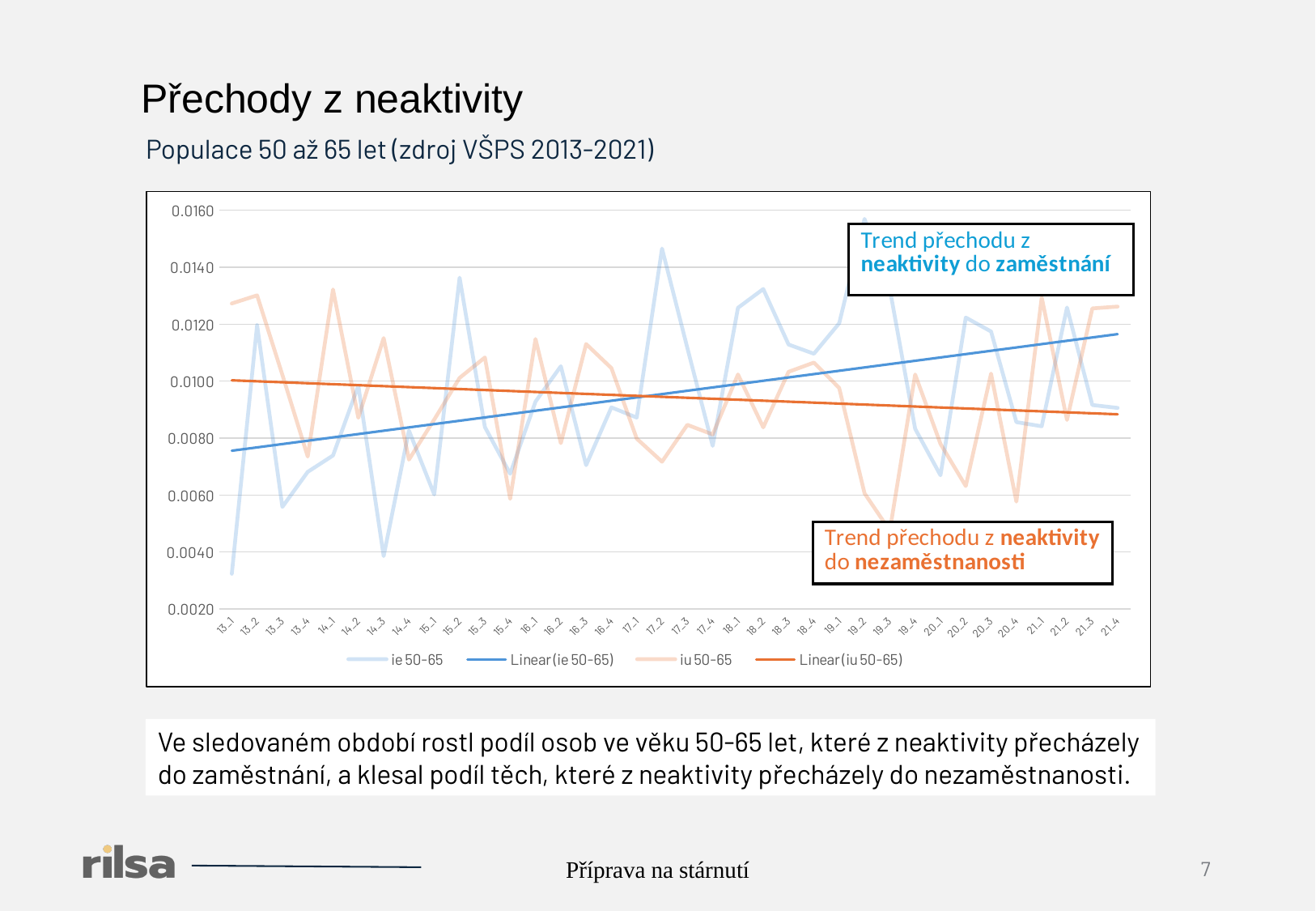

Přechody z neaktivity
Populace 50 až 65 let (zdroj VŠPS 2013-2021)

### Chart

| Category | ie 50-65 | iu 50-65 |
|---|---|---|
| 13_1 | 0.0032386 | 0.0127274 |
| 13_2 | 0.0119675 | 0.0130112 |
| 13_3 | 0.0055864 | 0.0102225 |
| 13_4 | 0.0068143 | 0.0073535 |
| 14_1 | 0.0073916 | 0.01322 |
| 14_2 | 0.0098398 | 0.0087159 |
| 14_3 | 0.0038575 | 0.0115123 |
| 14_4 | 0.0082672 | 0.0072446 |
| 15_1 | 0.0060217 | 0.0086517 |
| 15_2 | 0.0136335 | 0.0101153 |
| 15_3 | 0.0083871 | 0.0108318 |
| 15_4 | 0.0067514 | 0.0058693 |
| 16_1 | 0.0092837 | 0.0114794 |
| 16_2 | 0.0105237 | 0.0078234 |
| 16_3 | 0.0070506 | 0.0113035 |
| 16_4 | 0.0090786 | 0.0104576 |
| 17_1 | 0.0087223 | 0.0079837 |
| 17_2 | 0.0146548 | 0.0071722 |
| 17_3 | 0.0111649 | 0.0084652 |
| 17_4 | 0.0077272 | 0.0081299 |
| 18_1 | 0.0125753 | 0.0102347 |
| 18_2 | 0.0132353 | 0.0083785 |
| 18_3 | 0.0112861 | 0.0103279 |
| 18_4 | 0.010962 | 0.0106531 |
| 19_1 | 0.0120329 | 0.009761 |
| 19_2 | 0.0156936 | 0.0060637 |
| 19_3 | 0.0132366 | 0.0047526 |
| 19_4 | 0.0083288 | 0.0102343 |
| 20_1 | 0.0066965 | 0.0077972 |
| 20_2 | 0.012234 | 0.0063171 |
| 20_3 | 0.0117426 | 0.0102642 |
| 20_4 | 0.0085611 | 0.0057722 |
| 21_1 | 0.008415 | 0.0129385 |
| 21_2 | 0.0125848 | 0.008639 |
| 21_3 | 0.0091625 | 0.0125544 |
| 21_4 | 0.00906 | 0.0126192 |
Ve sledovaném období rostl podíl osob ve věku 50-65 let, které z neaktivity přecházely do zaměstnání, a klesal podíl těch, které z neaktivity přecházely do nezaměstnanosti.
Příprava na stárnutí
7